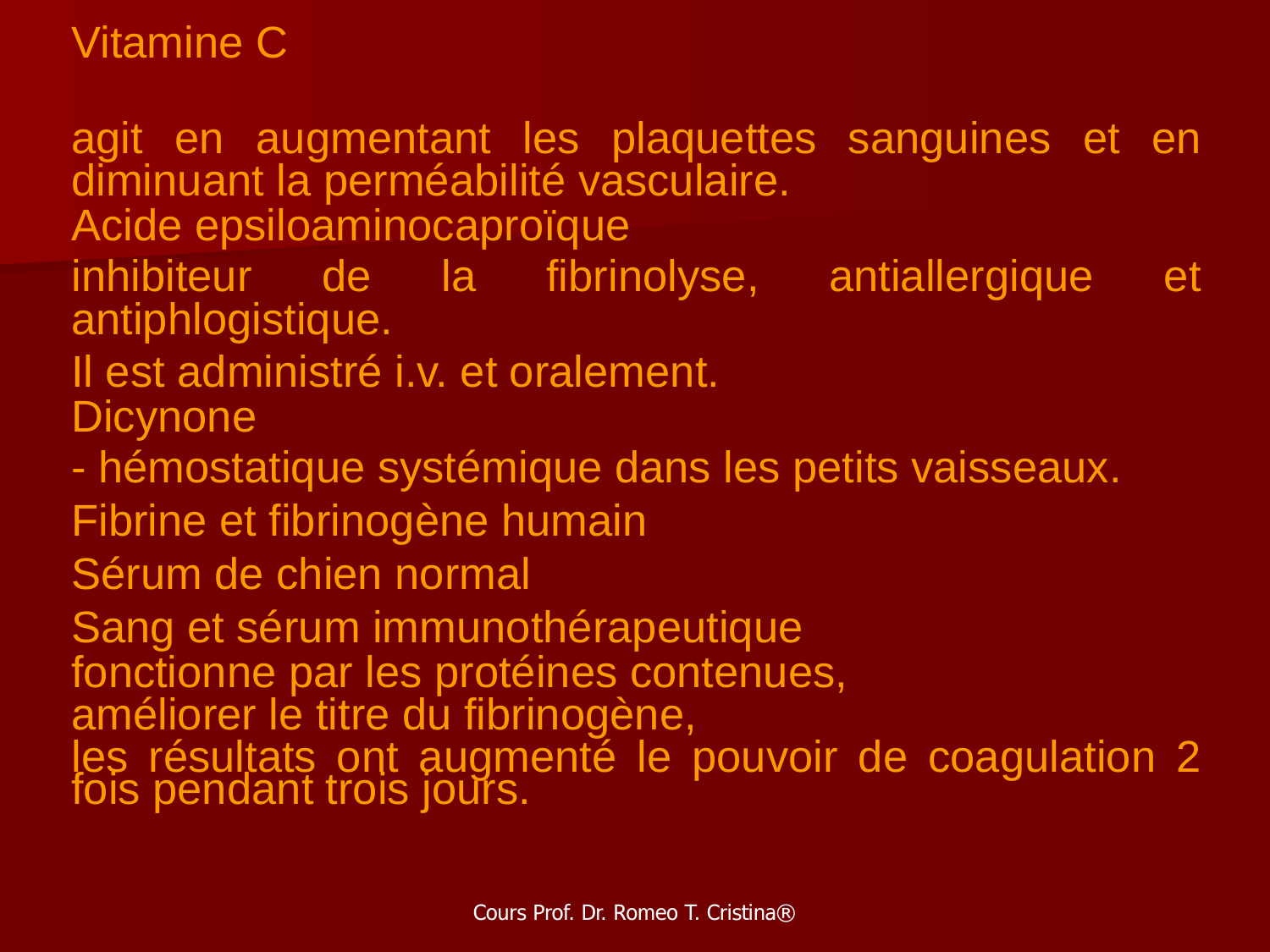

Vitamine C

agit en augmentant les plaquettes sanguines et en diminuant la perméabilité vasculaire.
Acide epsiloaminocaproïque
inhibiteur de la fibrinolyse, antiallergique et antiphlogistique.
Il est administré i.v. et oralement.
Dicynone
- hémostatique systémique dans les petits vaisseaux.
Fibrine et fibrinogène humain
Sérum de chien normal
Sang et sérum immunothérapeutique
fonctionne par les protéines contenues,
améliorer le titre du fibrinogène,
les résultats ont augmenté le pouvoir de coagulation 2 fois pendant trois jours.
Cours Prof. Dr. Romeo T. Cristina®